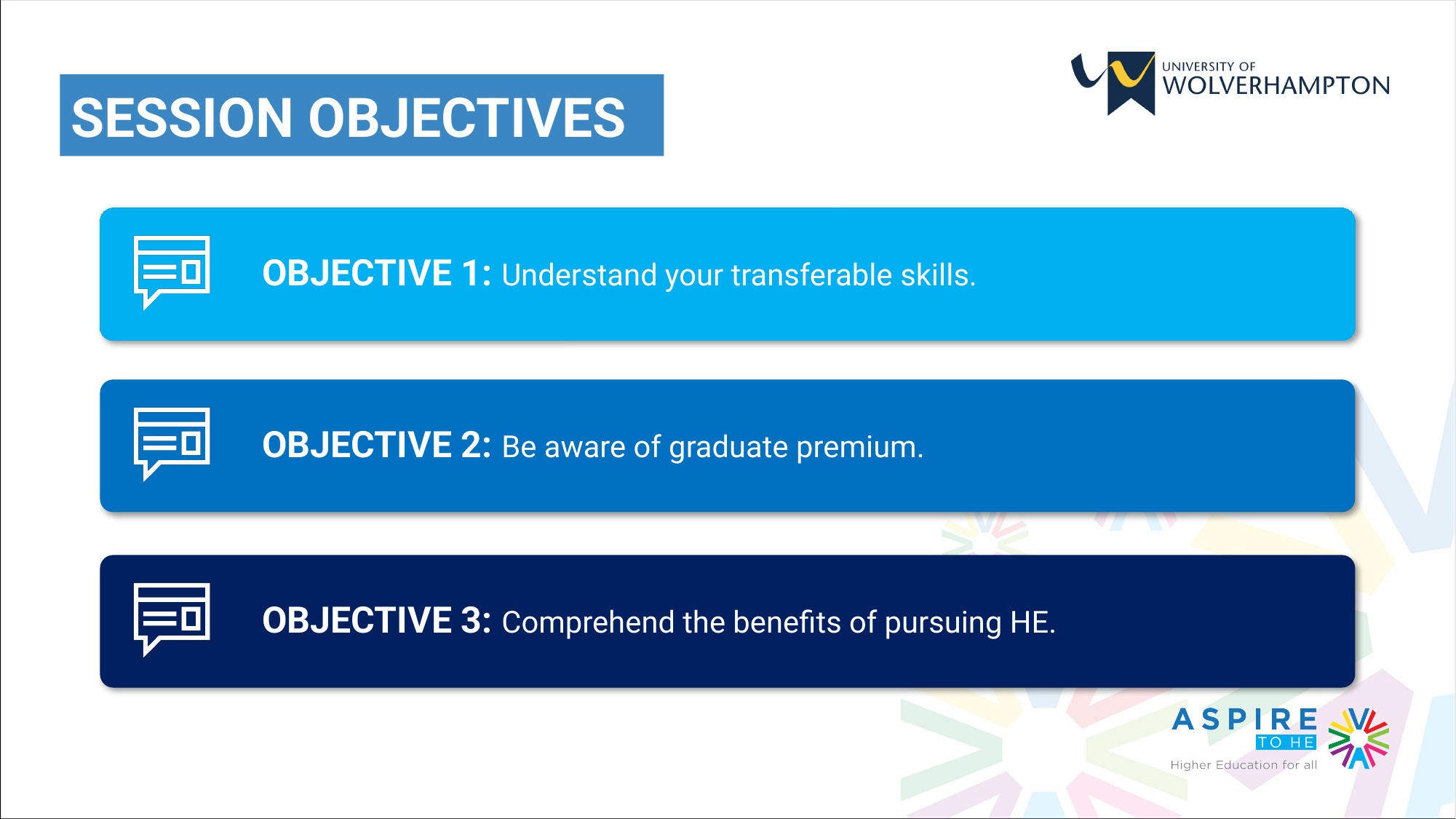

SESSION OBJECTIVES

OBJECTIVE 1: Understand your transferable skills.

OBJECTIVE 2: Be aware of graduate premium.

OBJECTIVE 3: Comprehend the benefits of pursuing HE.